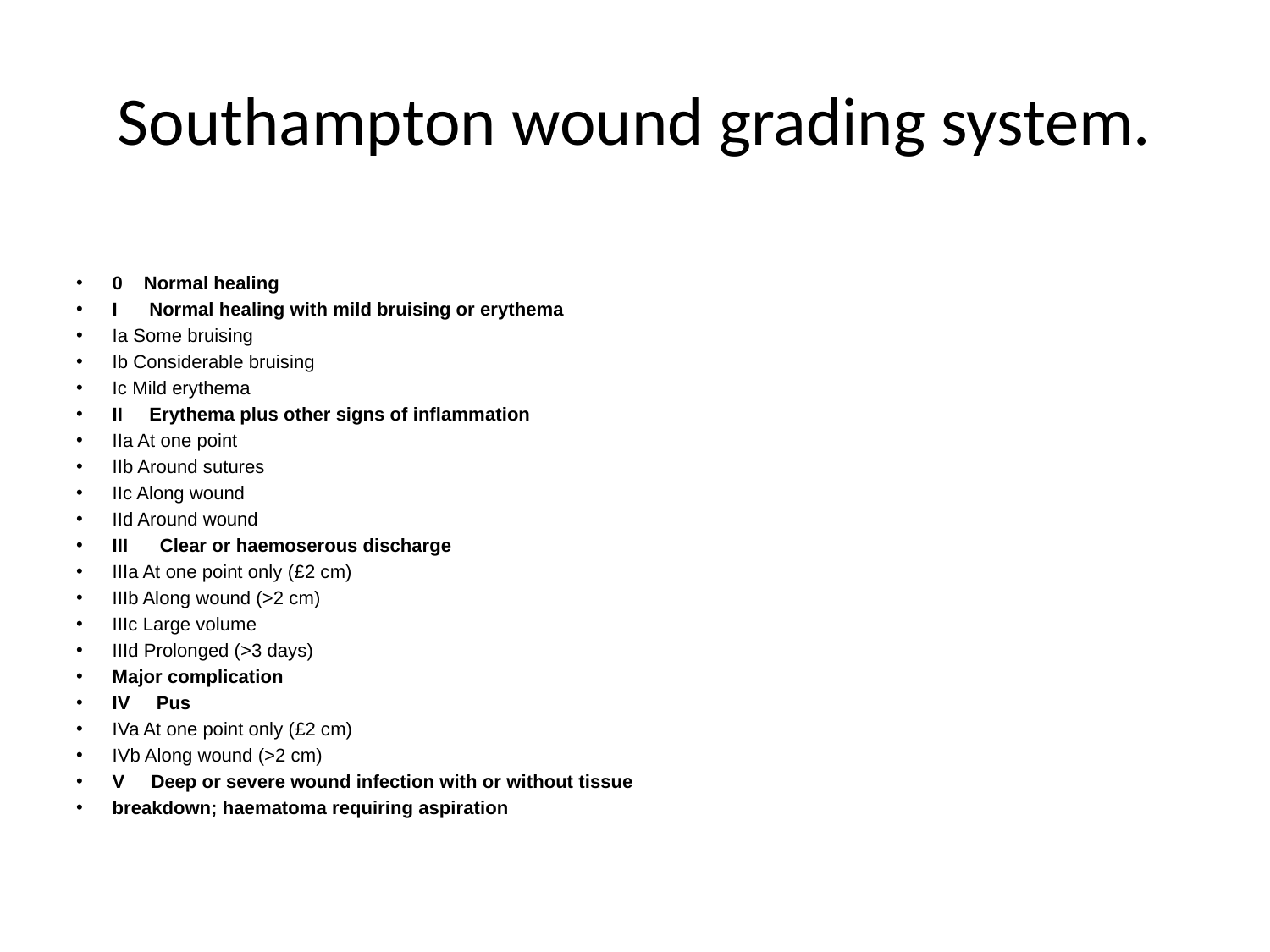

# Southampton wound grading system.

Grade Appearance
0    Normal healing
I      Normal healing with mild bruising or erythema
Ia Some bruising
Ib Considerable bruising
Ic Mild erythema
II     Erythema plus other signs of inflammation
IIa At one point
IIb Around sutures
IIc Along wound
IId Around wound
III      Clear or haemoserous discharge
IIIa At one point only (£2 cm)
IIIb Along wound (>2 cm)
IIIc Large volume
IIId Prolonged (>3 days)
Major complication
IV     Pus
IVa At one point only (£2 cm)
IVb Along wound (>2 cm)
V     Deep or severe wound infection with or without tissue
breakdown; haematoma requiring aspiration